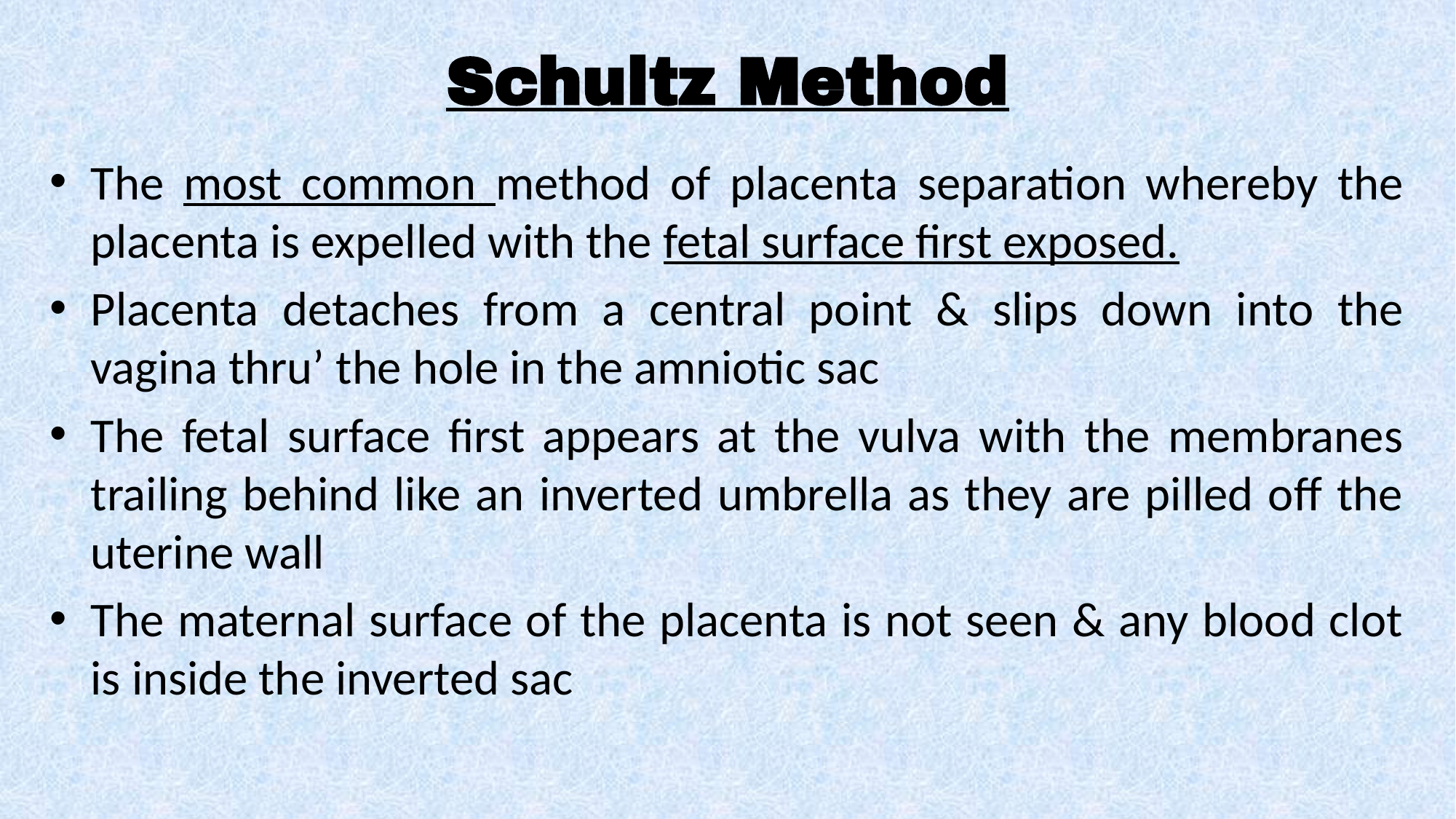

# Schultz Method
The most common method of placenta separation whereby the placenta is expelled with the fetal surface first exposed.
Placenta detaches from a central point & slips down into the vagina thru’ the hole in the amniotic sac
The fetal surface first appears at the vulva with the membranes trailing behind like an inverted umbrella as they are pilled off the uterine wall
The maternal surface of the placenta is not seen & any blood clot is inside the inverted sac